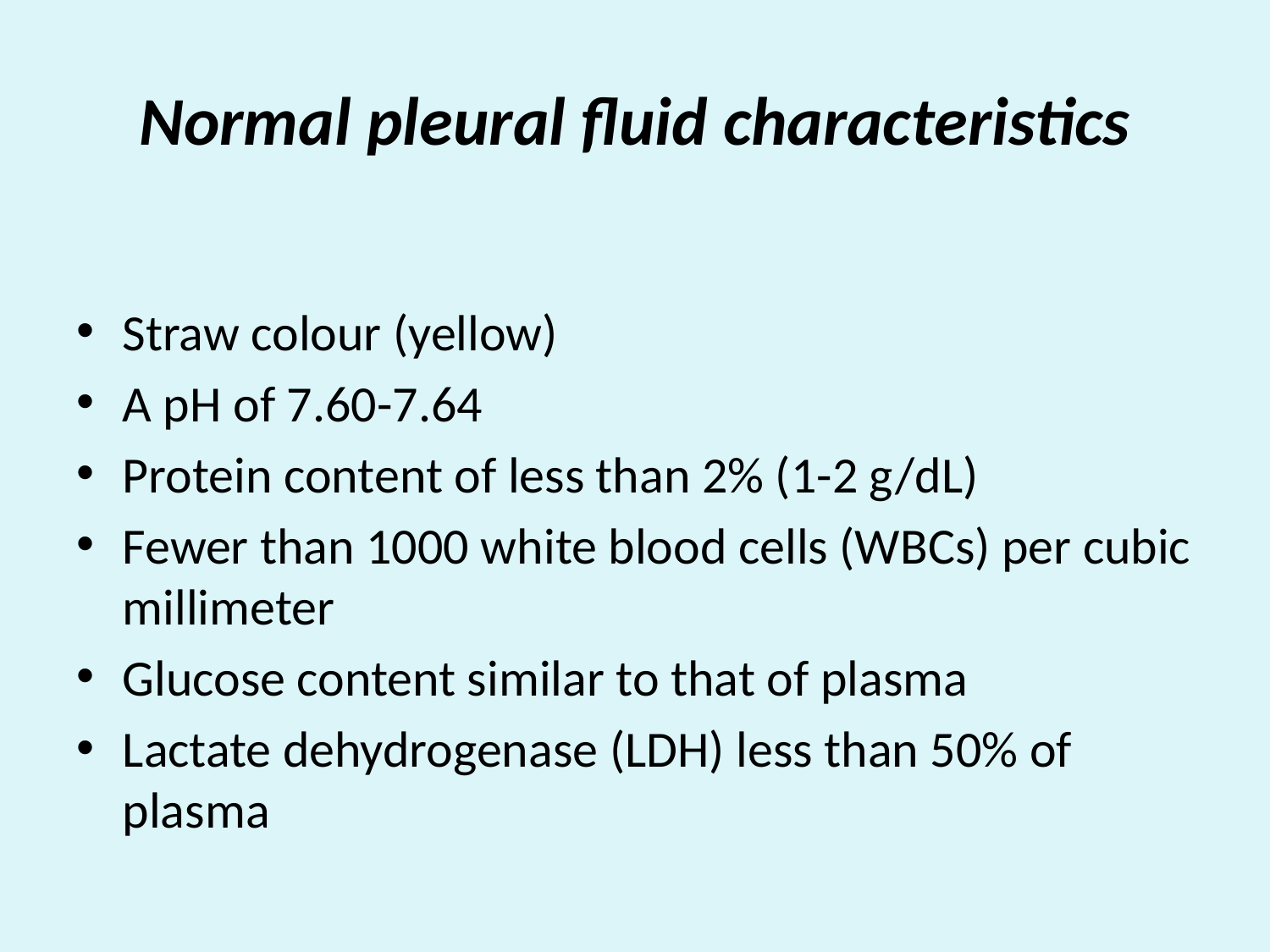

# Normal pleural fluid characteristics

Straw colour (yellow)
A pH of 7.60-7.64
Protein content of less than 2% (1-2 g/dL)
Fewer than 1000 white blood cells (WBCs) per cubic millimeter
Glucose content similar to that of plasma
Lactate dehydrogenase (LDH) less than 50% of plasma